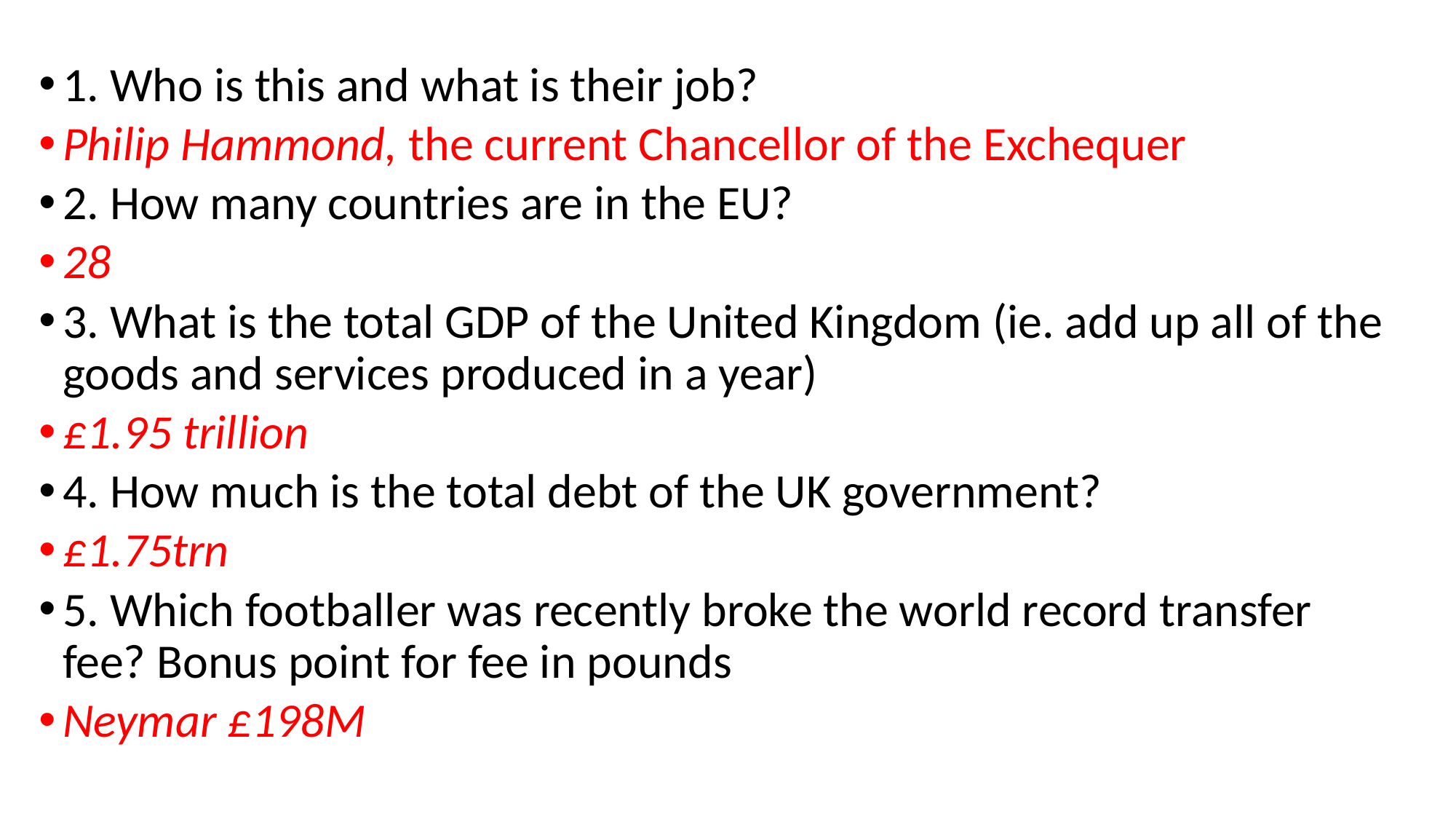

1. Who is this and what is their job?
Philip Hammond, the current Chancellor of the Exchequer
2. How many countries are in the EU?
28
3. What is the total GDP of the United Kingdom (ie. add up all of the goods and services produced in a year)
£1.95 trillion
4. How much is the total debt of the UK government?
£1.75trn
5. Which footballer was recently broke the world record transfer fee? Bonus point for fee in pounds
Neymar £198M